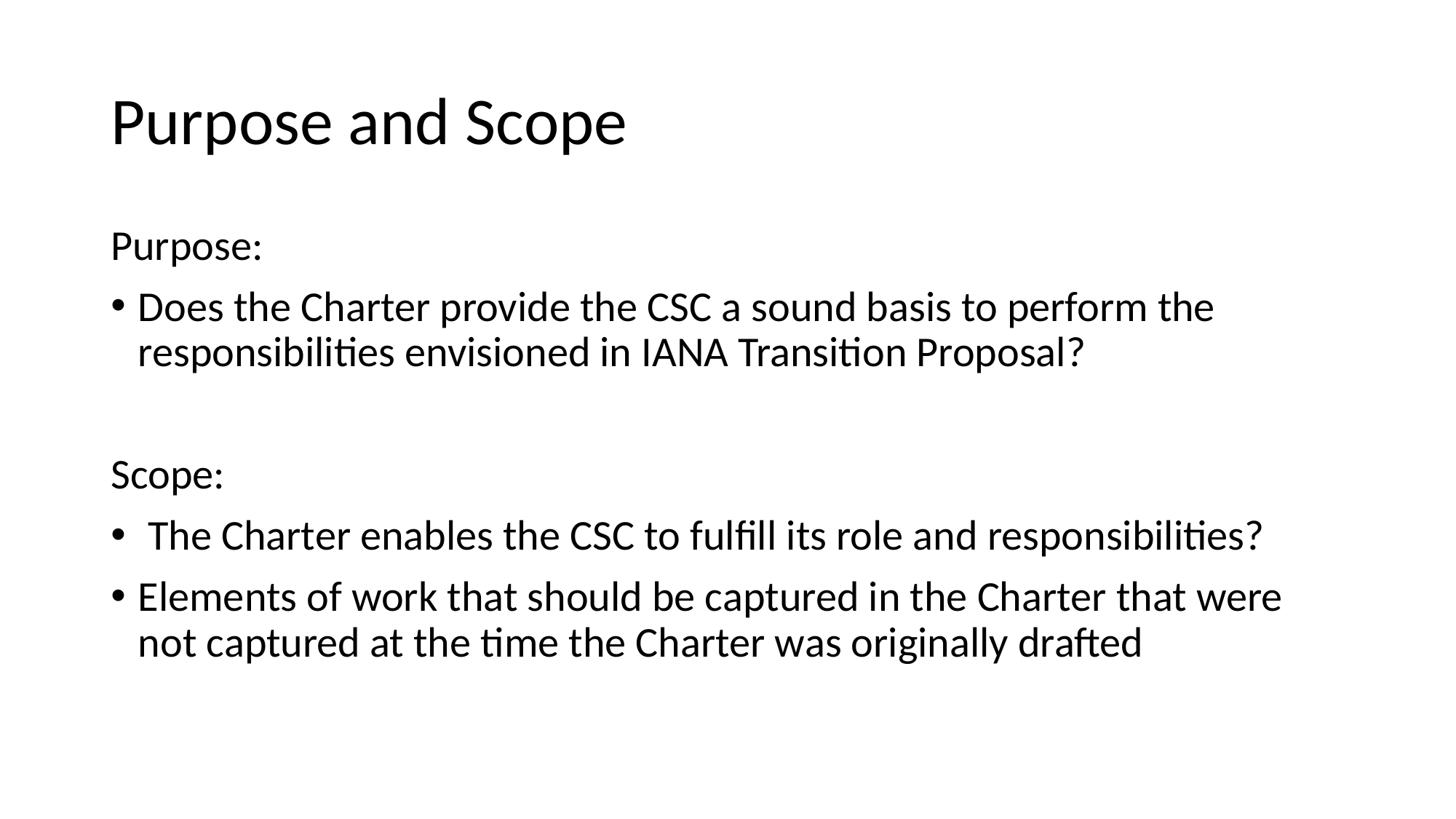

# Purpose and Scope
Purpose:
Does the Charter provide the CSC a sound basis to perform the responsibilities envisioned in IANA Transition Proposal?

Scope:
 The Charter enables the CSC to fulfill its role and responsibilities?
Elements of work that should be captured in the Charter that were not captured at the time the Charter was originally drafted